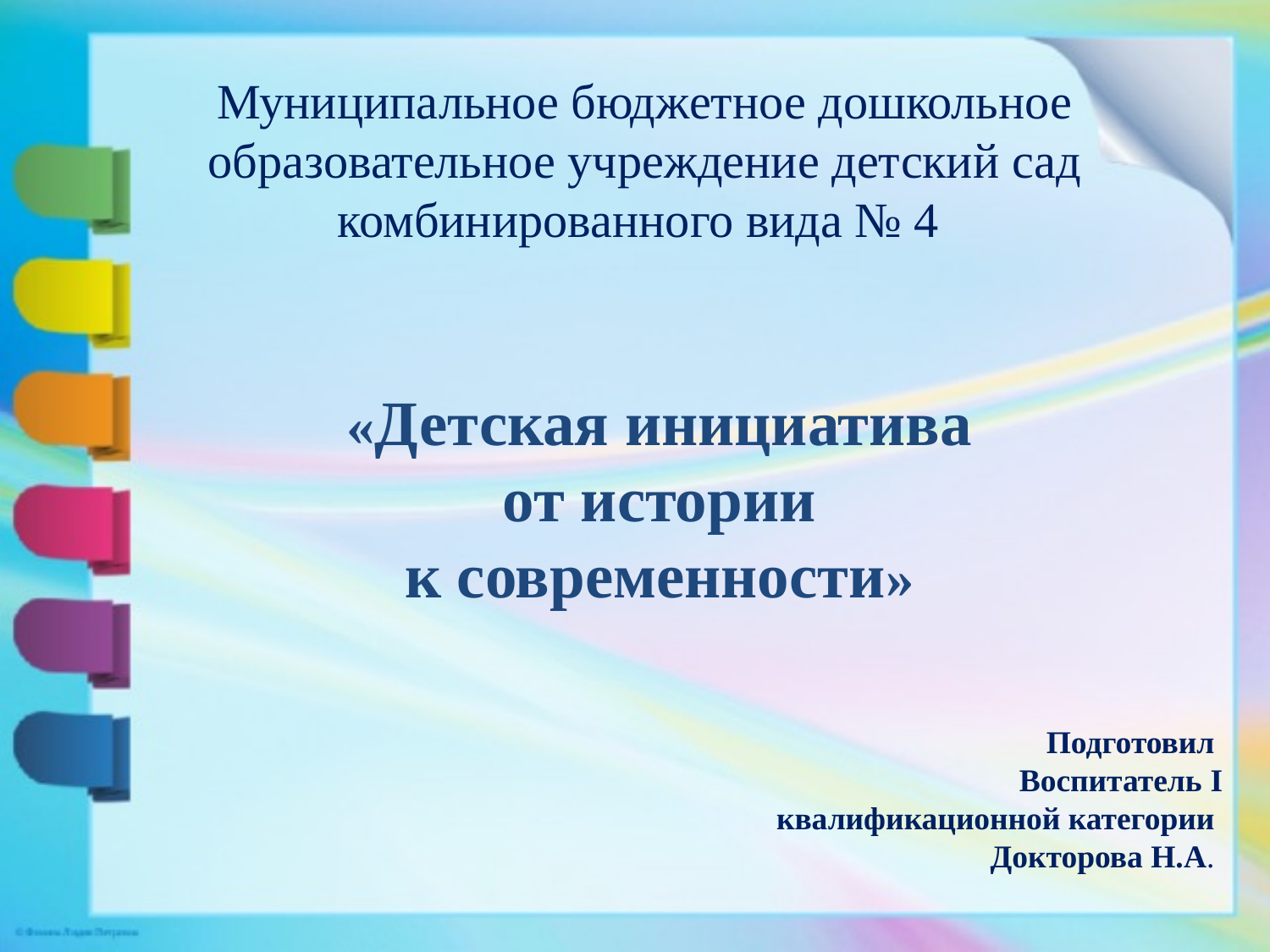

# Муниципальное бюджетное дошкольное образовательное учреждение детский сад комбинированного вида № 4
«Детская инициатива
 от истории
к современности»
Подготовил
Воспитатель I квалификационной категории
Докторова Н.А.